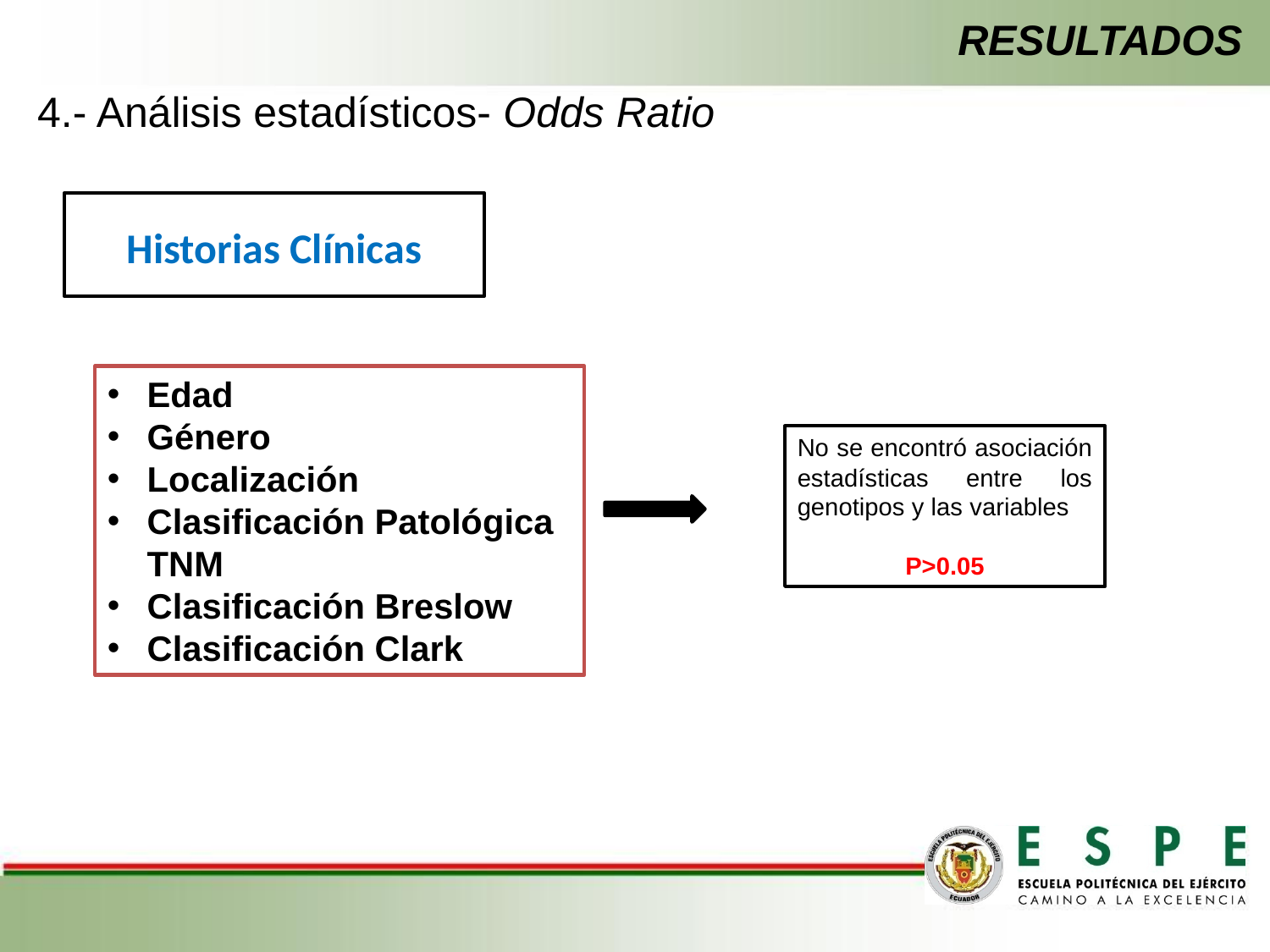

RESULTADOS
4.- Análisis estadísticos- Odds Ratio
Historias Clínicas
Edad
Género
Localización
Clasificación Patológica TNM
Clasificación Breslow
Clasificación Clark
No se encontró asociación estadísticas entre los genotipos y las variables

P>0.05